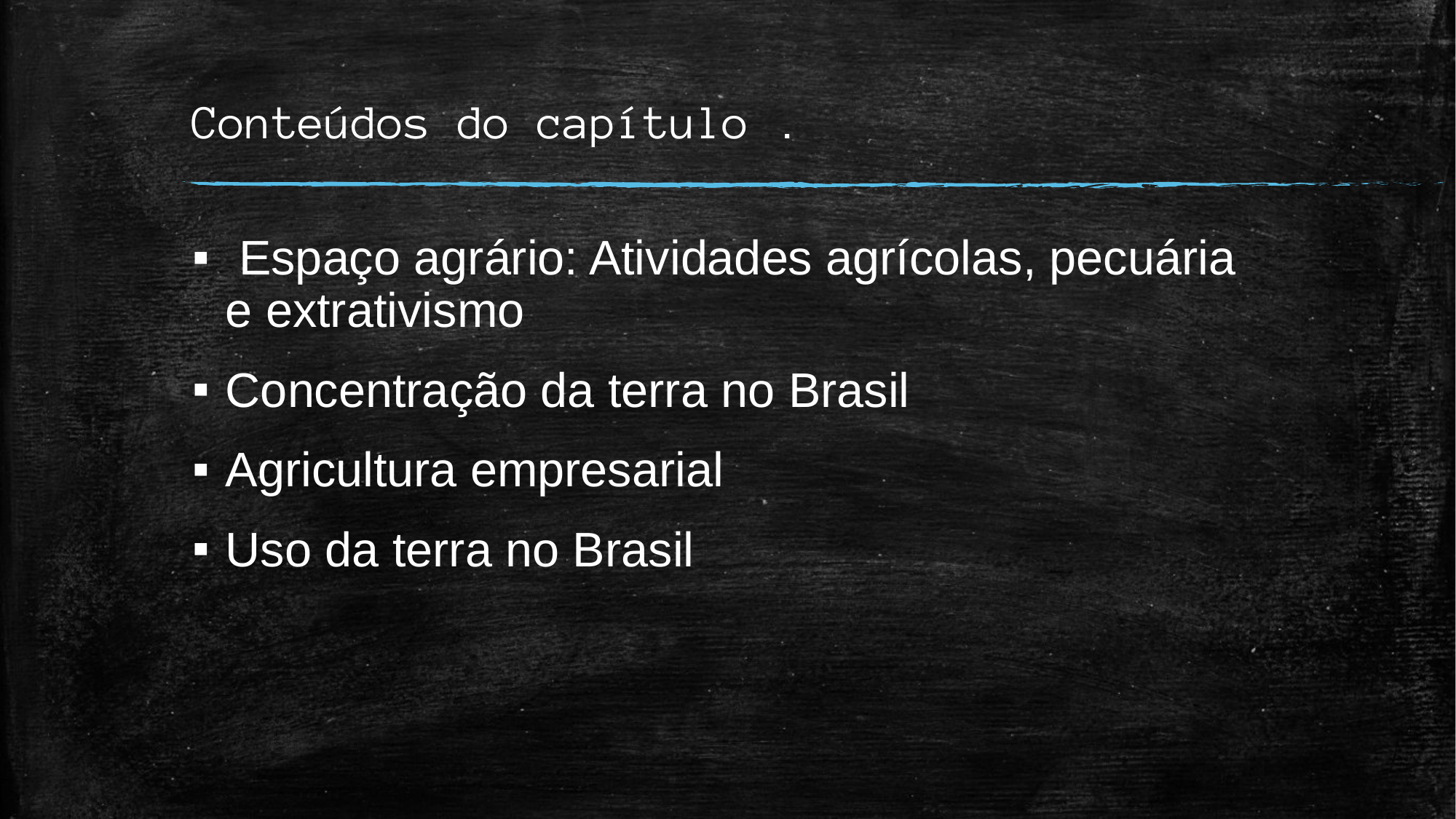

# Conteúdos do capítulo .
 Espaço agrário: Atividades agrícolas, pecuária e extrativismo
Concentração da terra no Brasil
Agricultura empresarial
Uso da terra no Brasil